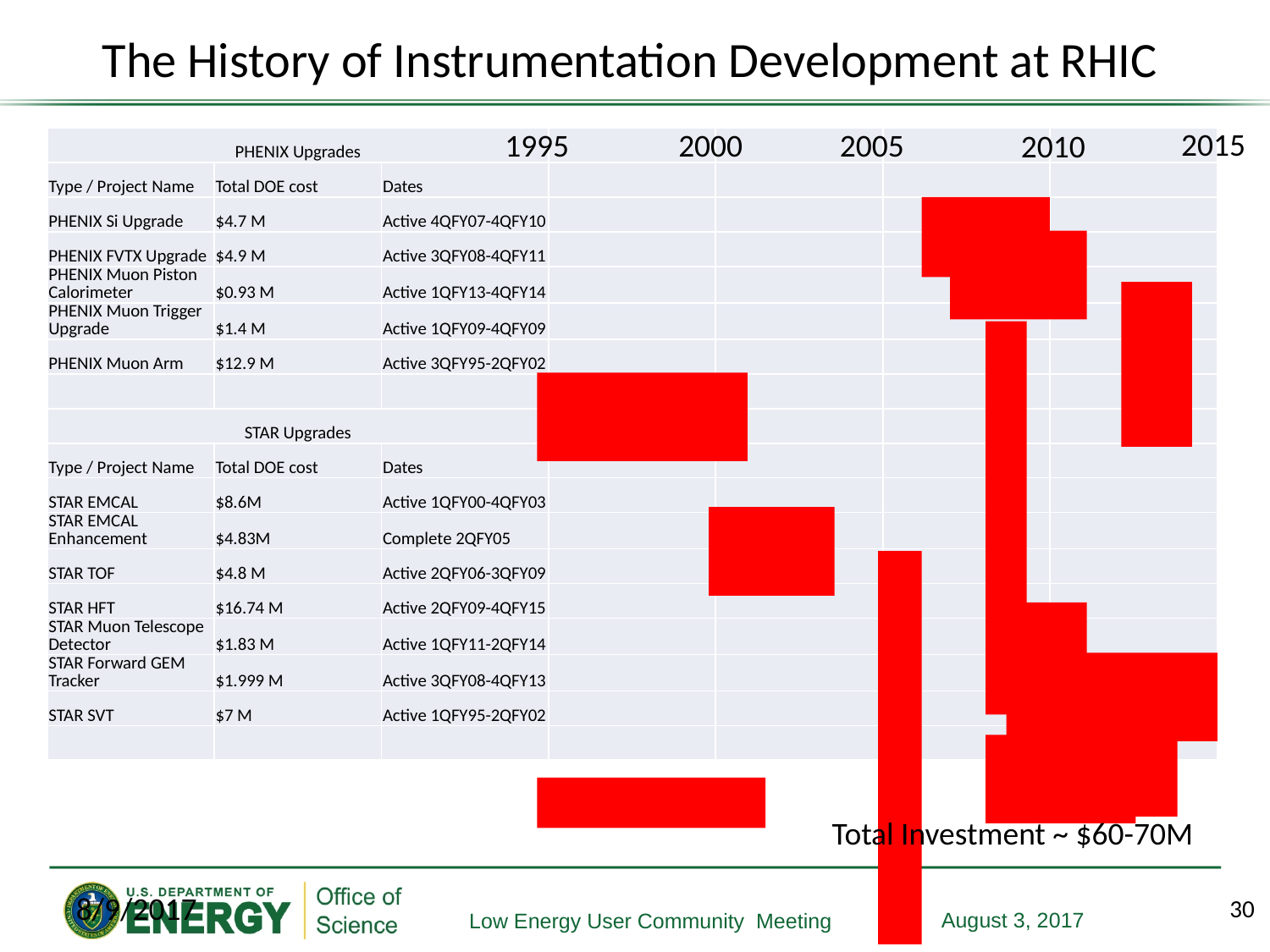

The History of Instrumentation Development at RHIC
2015
1995
2000
2005
2010
| PHENIX Upgrades |  |  |  |  |  |  |
| --- | --- | --- | --- | --- | --- | --- |
| Type / Project Name | Total DOE cost | Dates |  |  |  |  |
| PHENIX Si Upgrade | $4.7 M | Active 4QFY07-4QFY10 |  |  |  |  |
| PHENIX FVTX Upgrade | $4.9 M | Active 3QFY08-4QFY11 |  |  |  |  |
| PHENIX Muon Piston Calorimeter | $0.93 M | Active 1QFY13-4QFY14 |  |  |  |  |
| PHENIX Muon Trigger Upgrade | $1.4 M | Active 1QFY09-4QFY09 |  |  |  |  |
| PHENIX Muon Arm | $12.9 M | Active 3QFY95-2QFY02 |  |  |  |  |
|  |  |  |  |  |  |  |
| STAR Upgrades |  |  |  |  |  |  |
| Type / Project Name | Total DOE cost | Dates |  |  |  |  |
| STAR EMCAL | $8.6M | Active 1QFY00-4QFY03 |  |  |  |  |
| STAR EMCAL Enhancement | $4.83M | Complete 2QFY05 |  |  |  |  |
| STAR TOF | $4.8 M | Active 2QFY06-3QFY09 |  |  |  |  |
| STAR HFT | $16.74 M | Active 2QFY09-4QFY15 |  |  |  |  |
| STAR Muon Telescope Detector | $1.83 M | Active 1QFY11-2QFY14 |  |  |  |  |
| STAR Forward GEM Tracker | $1.999 M | Active 3QFY08-4QFY13 |  |  |  |  |
| STAR SVT | $7 M | Active 1QFY95-2QFY02 |  |  |  |  |
|  |  |  |  |  |  |  |

Total Investment ~ $60-70M
8/9/2017
30